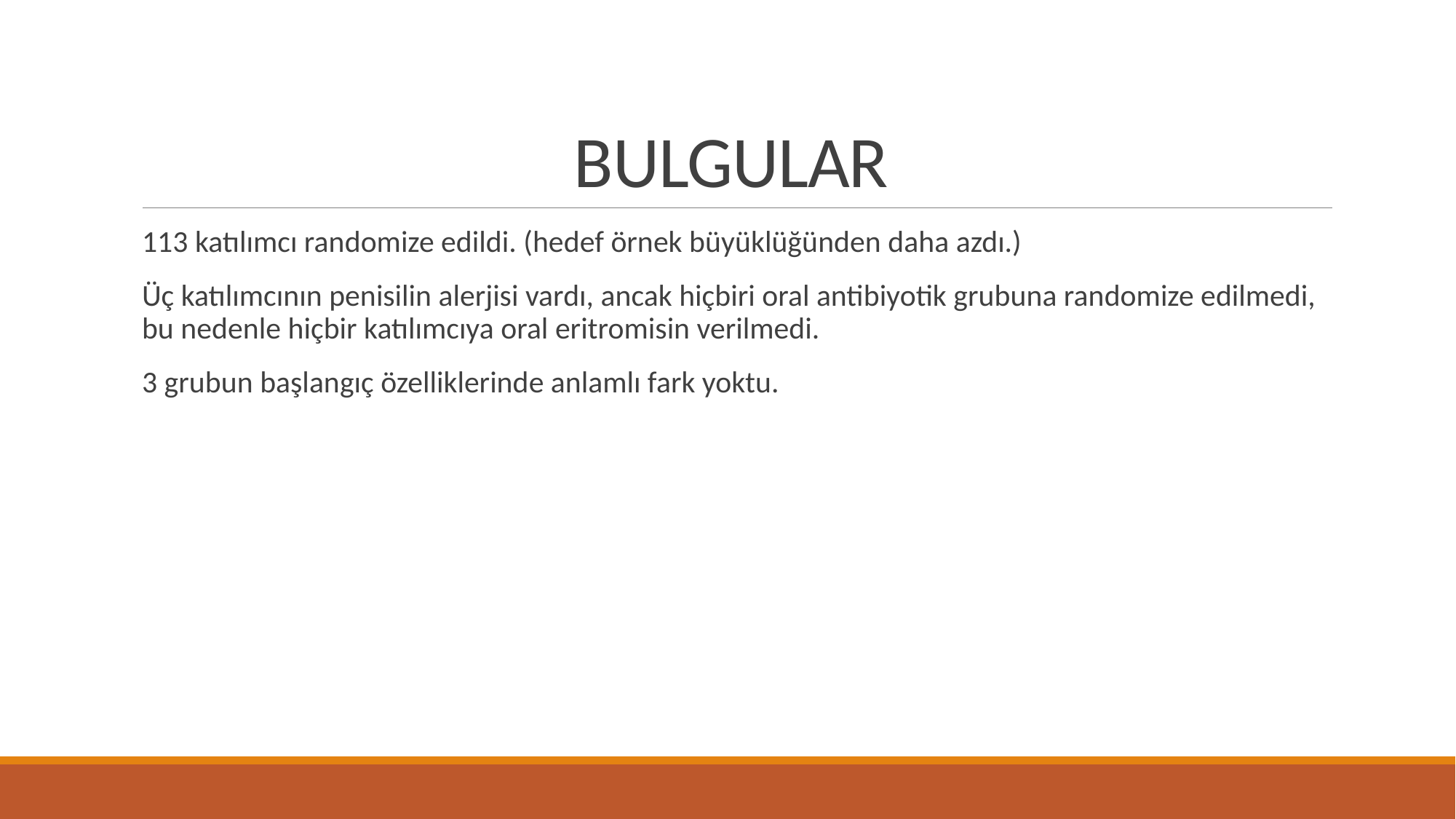

# BULGULAR
113 katılımcı randomize edildi. (hedef örnek büyüklüğünden daha azdı.)
Üç katılımcının penisilin alerjisi vardı, ancak hiçbiri oral antibiyotik grubuna randomize edilmedi, bu nedenle hiçbir katılımcıya oral eritromisin verilmedi.
3 grubun başlangıç özelliklerinde anlamlı fark yoktu.